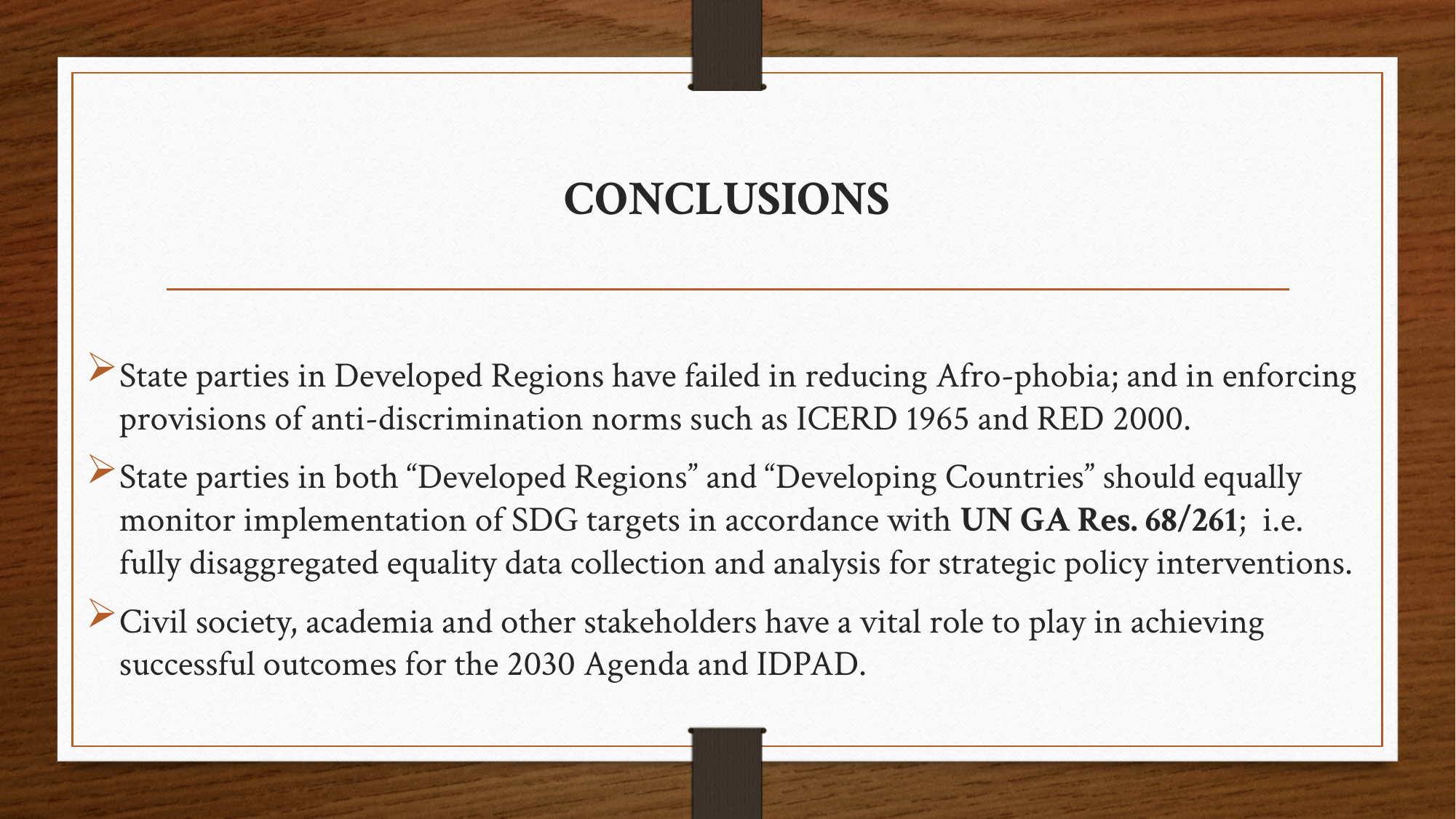

# CONCLUSIONS

State parties in Developed Regions have failed in reducing Afro-phobia; and in enforcing provisions of anti-discrimination norms such as ICERD 1965 and RED 2000.
State parties in both “Developed Regions” and “Developing Countries” should equally monitor implementation of SDG targets in accordance with UN GA Res. 68/261;  i.e. fully disaggregated equality data collection and analysis for strategic policy interventions.
Civil society, academia and other stakeholders have a vital role to play in achieving successful outcomes for the 2030 Agenda and IDPAD.